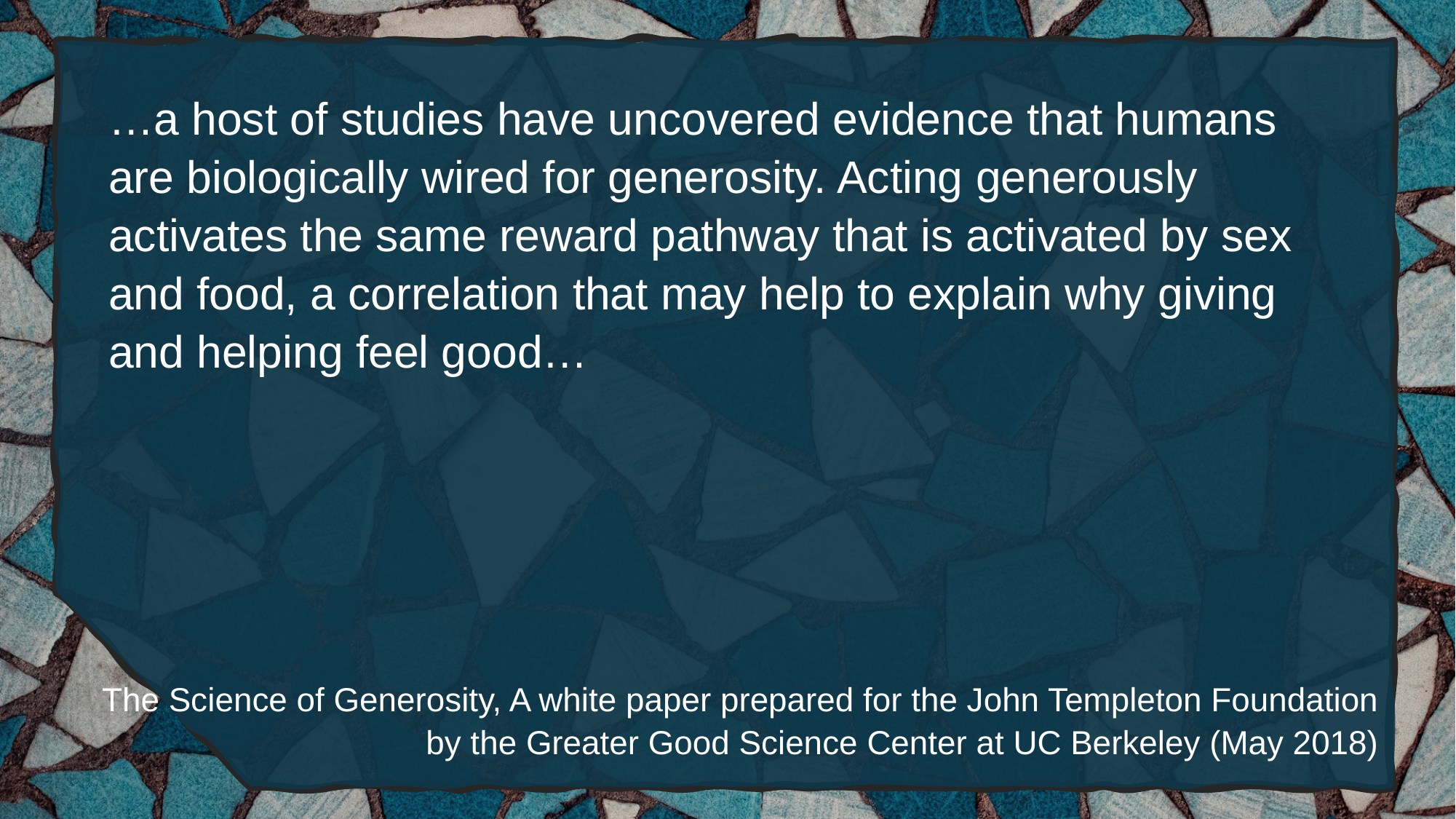

…a host of studies have uncovered evidence that humans are biologically wired for generosity. Acting generously activates the same reward pathway that is activated by sex and food, a correlation that may help to explain why giving and helping feel good…
# The Science of Generosity, A white paper prepared for the John Templeton Foundation by the Greater Good Science Center at UC Berkeley (May 2018)